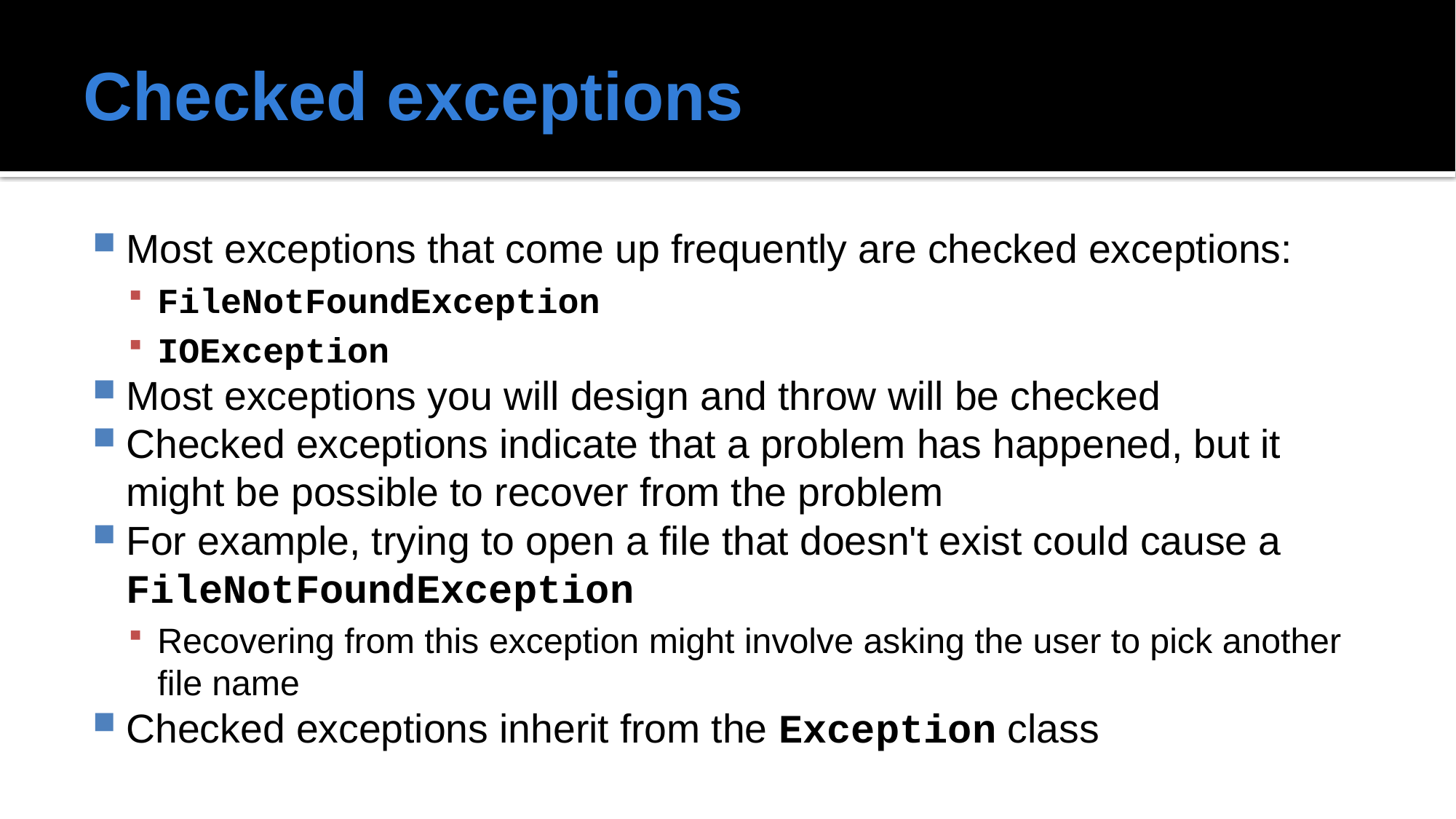

# Checked exceptions
Most exceptions that come up frequently are checked exceptions:
FileNotFoundException
IOException
Most exceptions you will design and throw will be checked
Checked exceptions indicate that a problem has happened, but it might be possible to recover from the problem
For example, trying to open a file that doesn't exist could cause a FileNotFoundException
Recovering from this exception might involve asking the user to pick another file name
Checked exceptions inherit from the Exception class